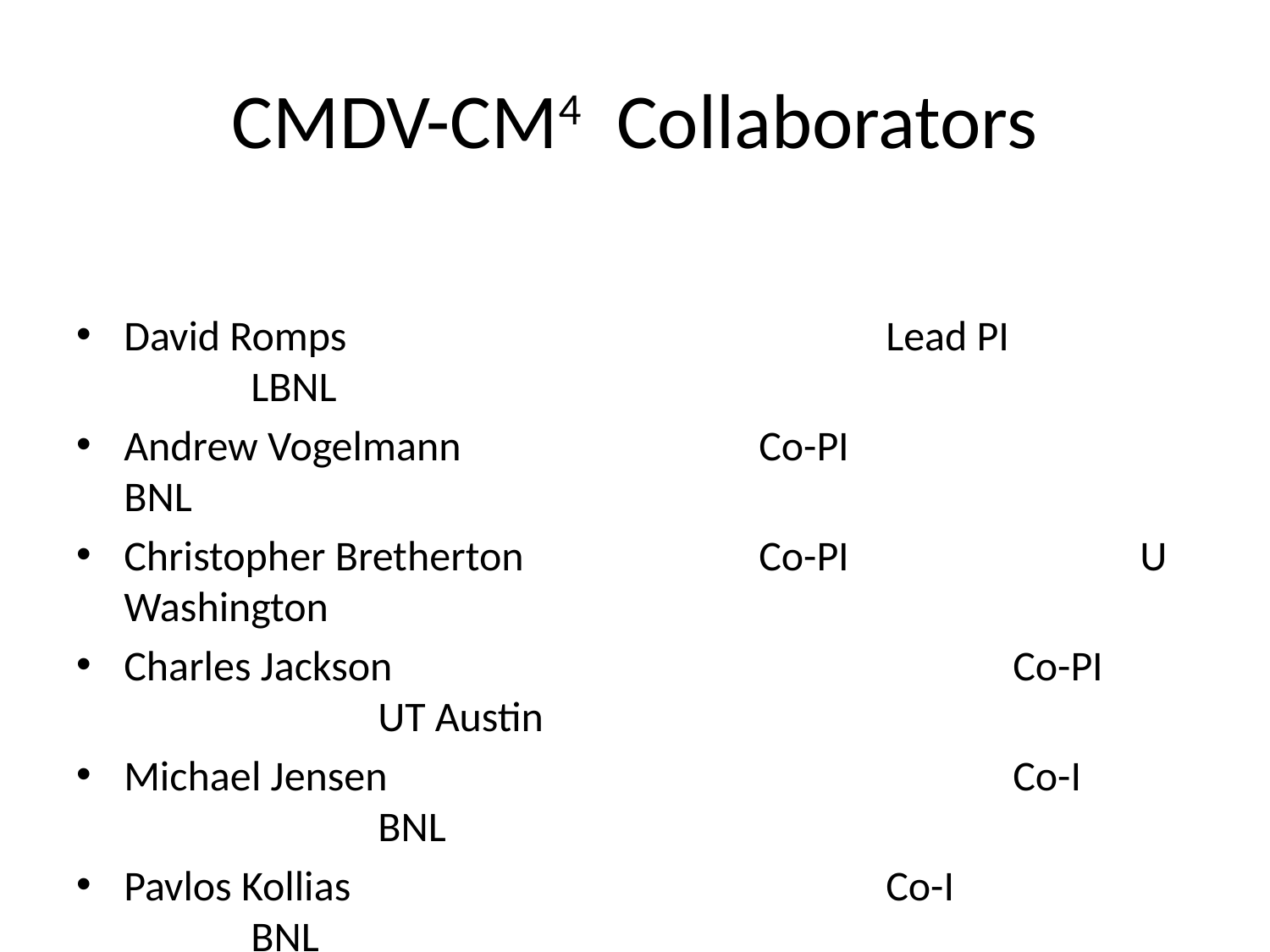

# CMDV-CM4  Collaborators
David Romps					Lead PI			LBNL
Andrew Vogelmann			Co-PI			BNL
Christopher Bretherton		Co-PI			U Washington
Charles Jackson				  	Co-PI			UT Austin
Michael Jensen					Co-I			BNL
Pavlos Kollias					Co-I			BNL
Rusen Oktem					Co-I			LBNL